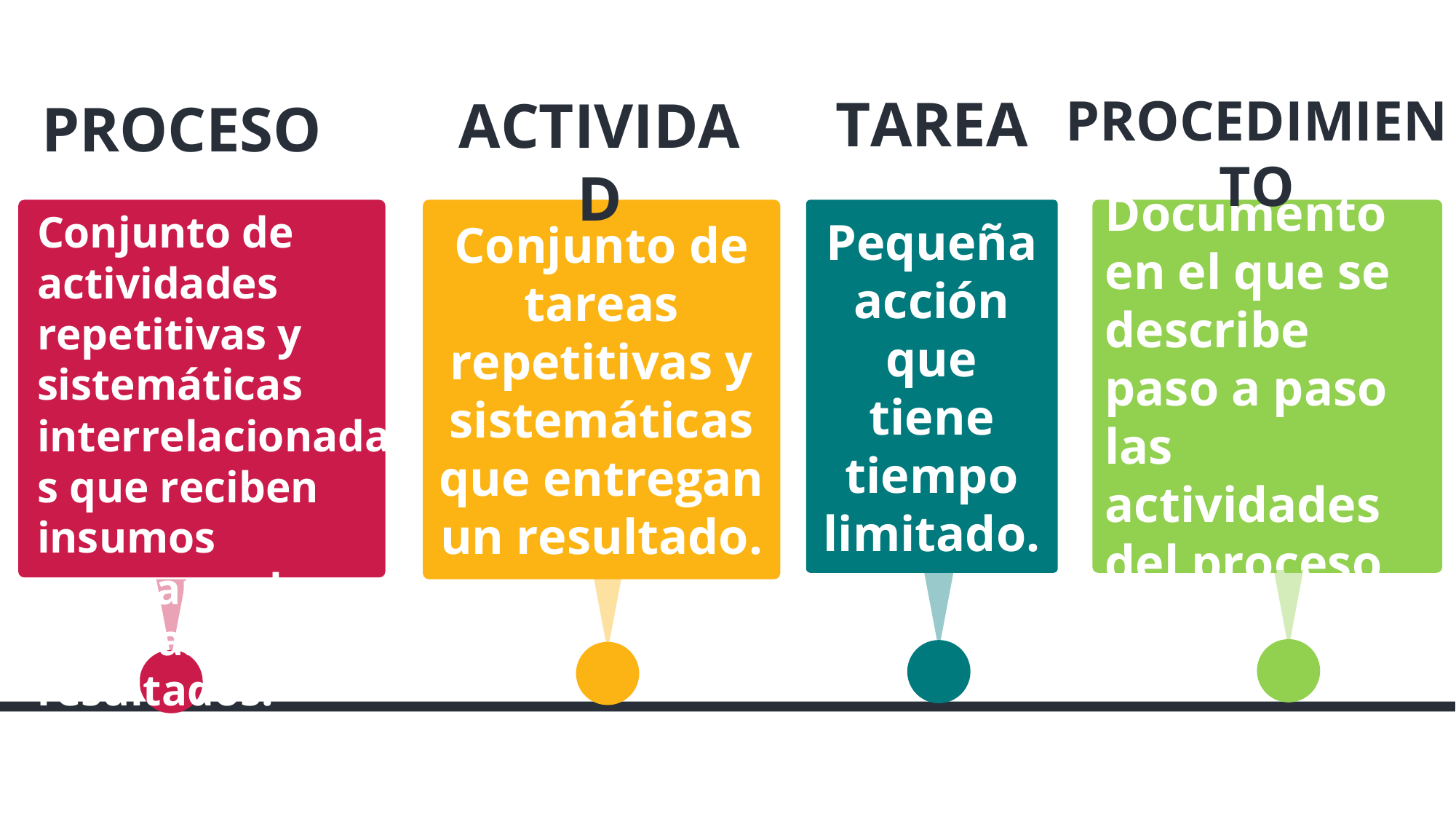

TAREA
PROCEDIMIENTO
ACTIVIDAD
PROCESO

Conjunto de actividades repetitivas y sistemáticas interrelacionadas que reciben insumos agregan valor y generan resultados.
Conjunto de tareas repetitivas y sistemáticas que entregan un resultado.
Pequeña acción que tiene tiempo limitado.
Documento en el que se describe paso a paso las actividades del proceso.